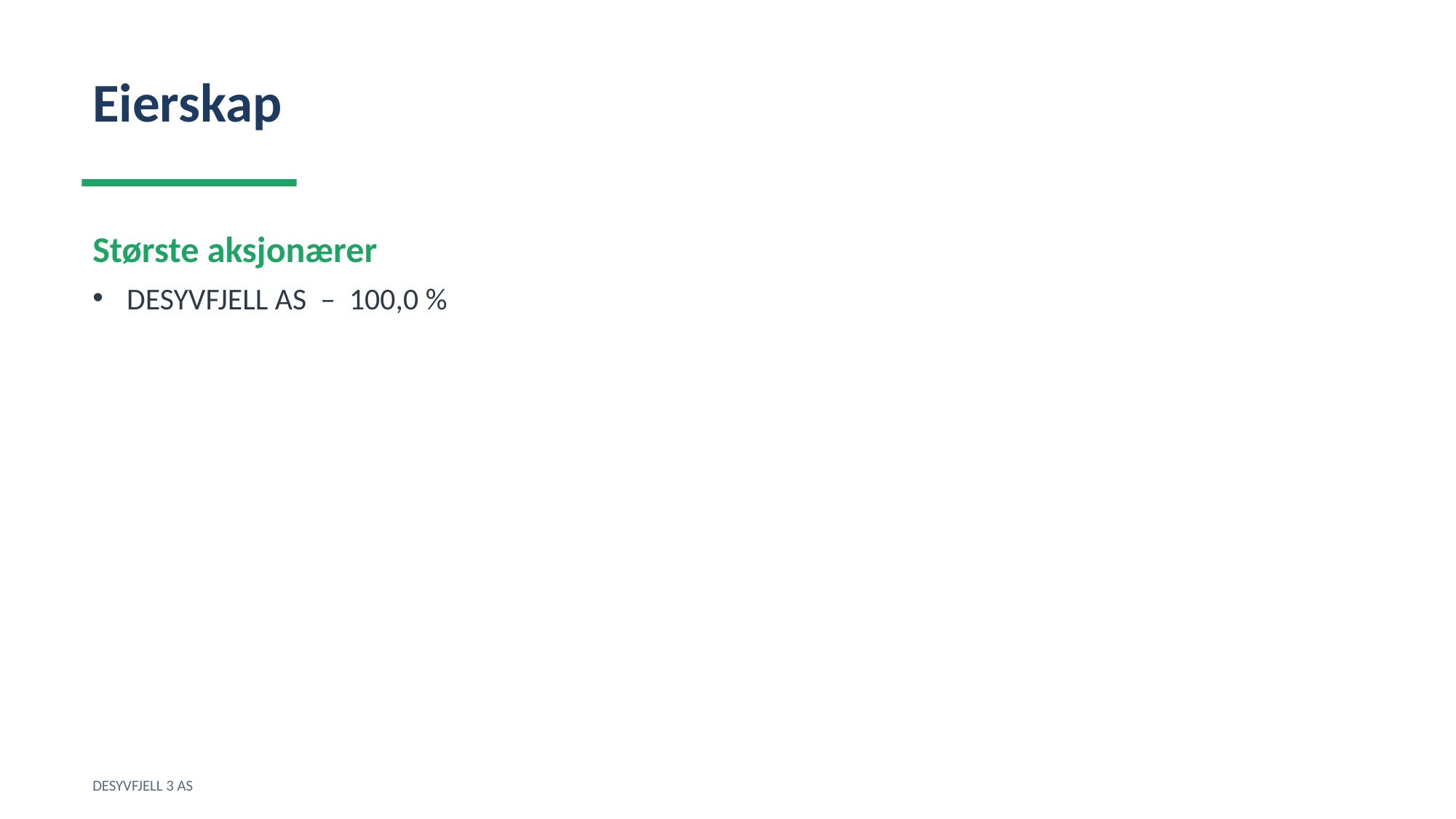

Eierskap

Største aksjonærer
DESYVFJELL AS  –  100,0 %
DESYVFJELL 3 AS